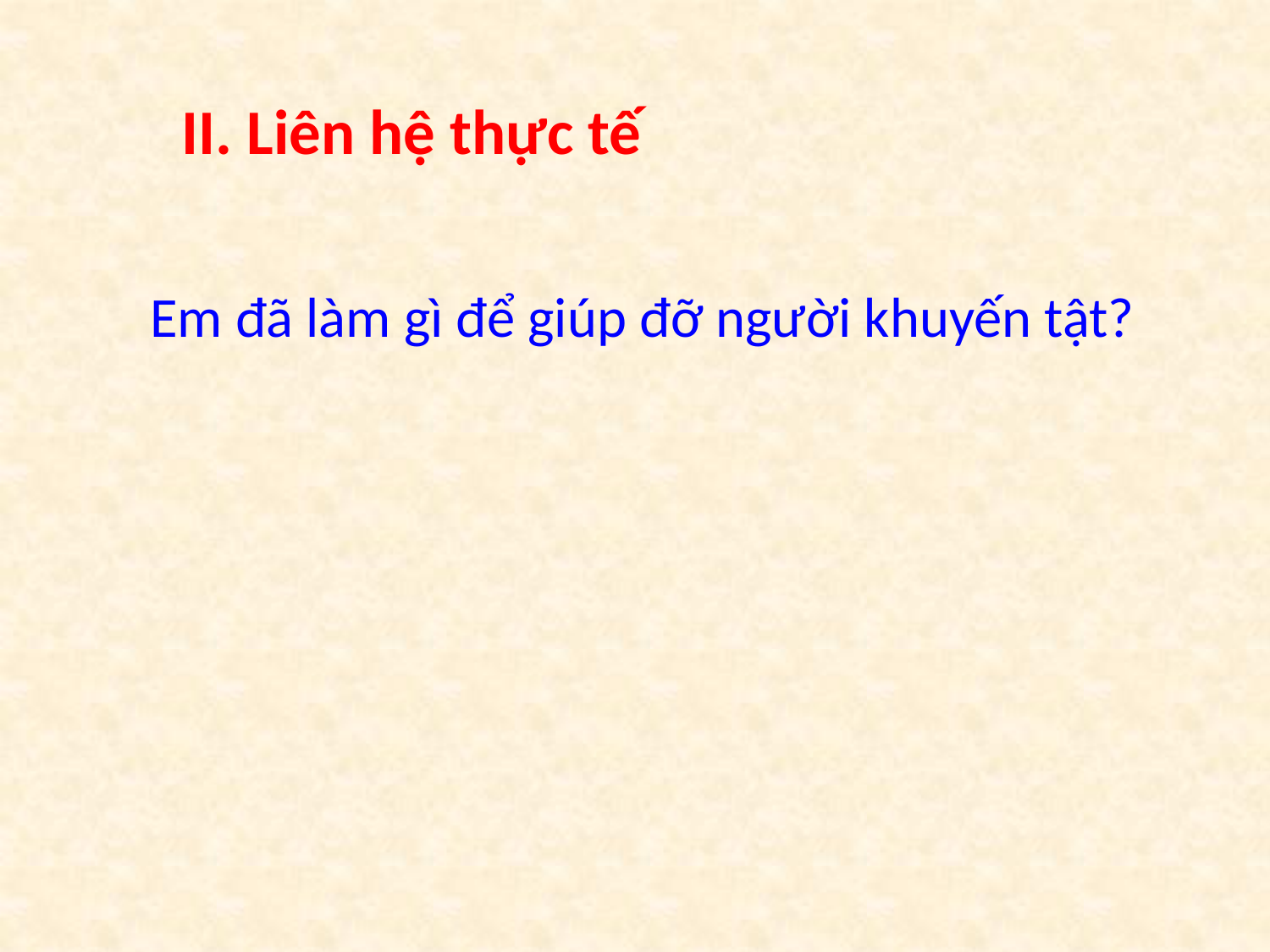

II. Liên hệ thực tế
Em đã làm gì để giúp đỡ người khuyến tật?